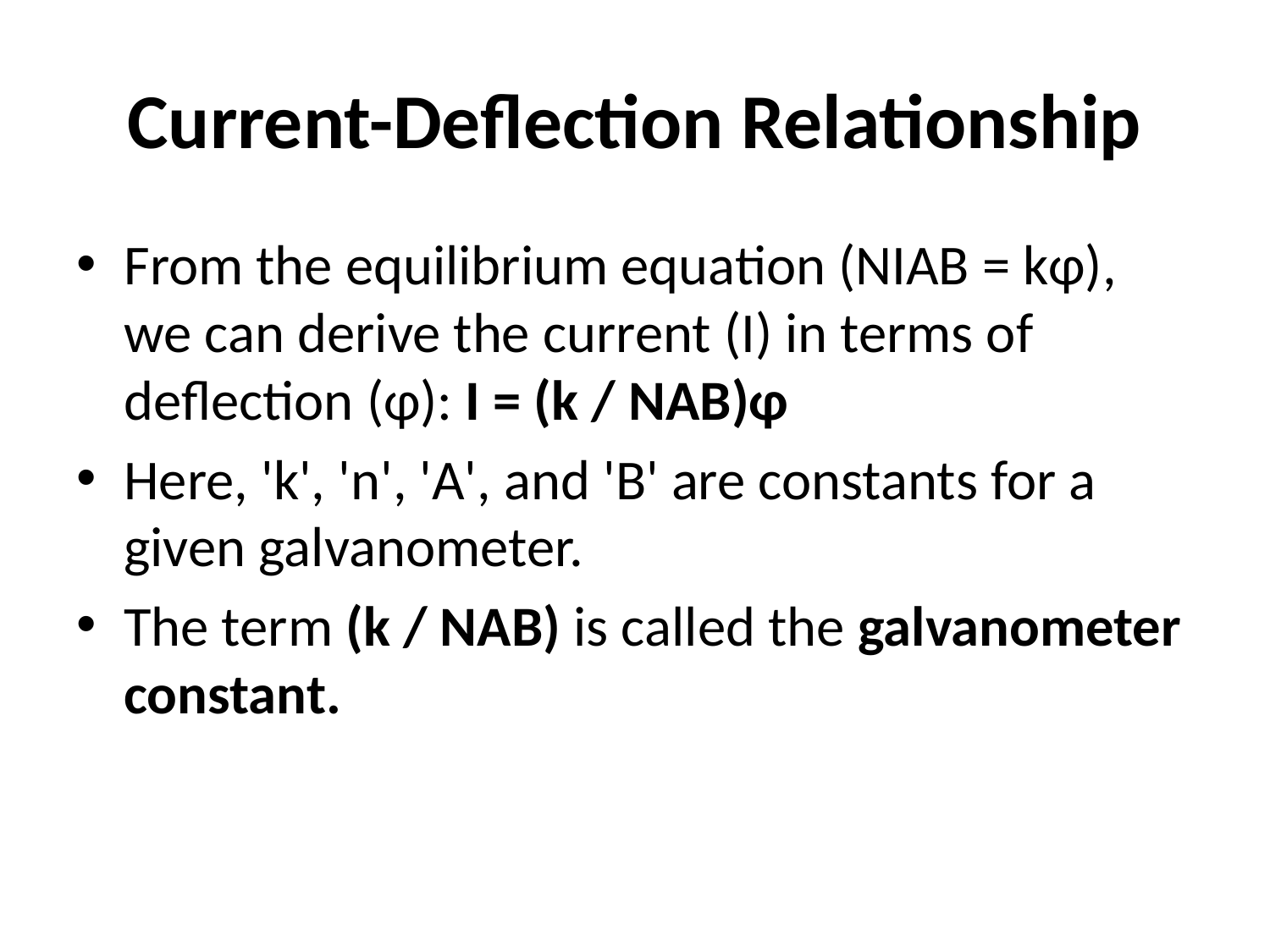

# Current-Deflection Relationship
From the equilibrium equation (NIAB = kφ), we can derive the current (I) in terms of deflection (φ): I = (k / NAB)φ
Here, 'k', 'n', 'A', and 'B' are constants for a given galvanometer.
The term (k / NAB) is called the galvanometer constant.